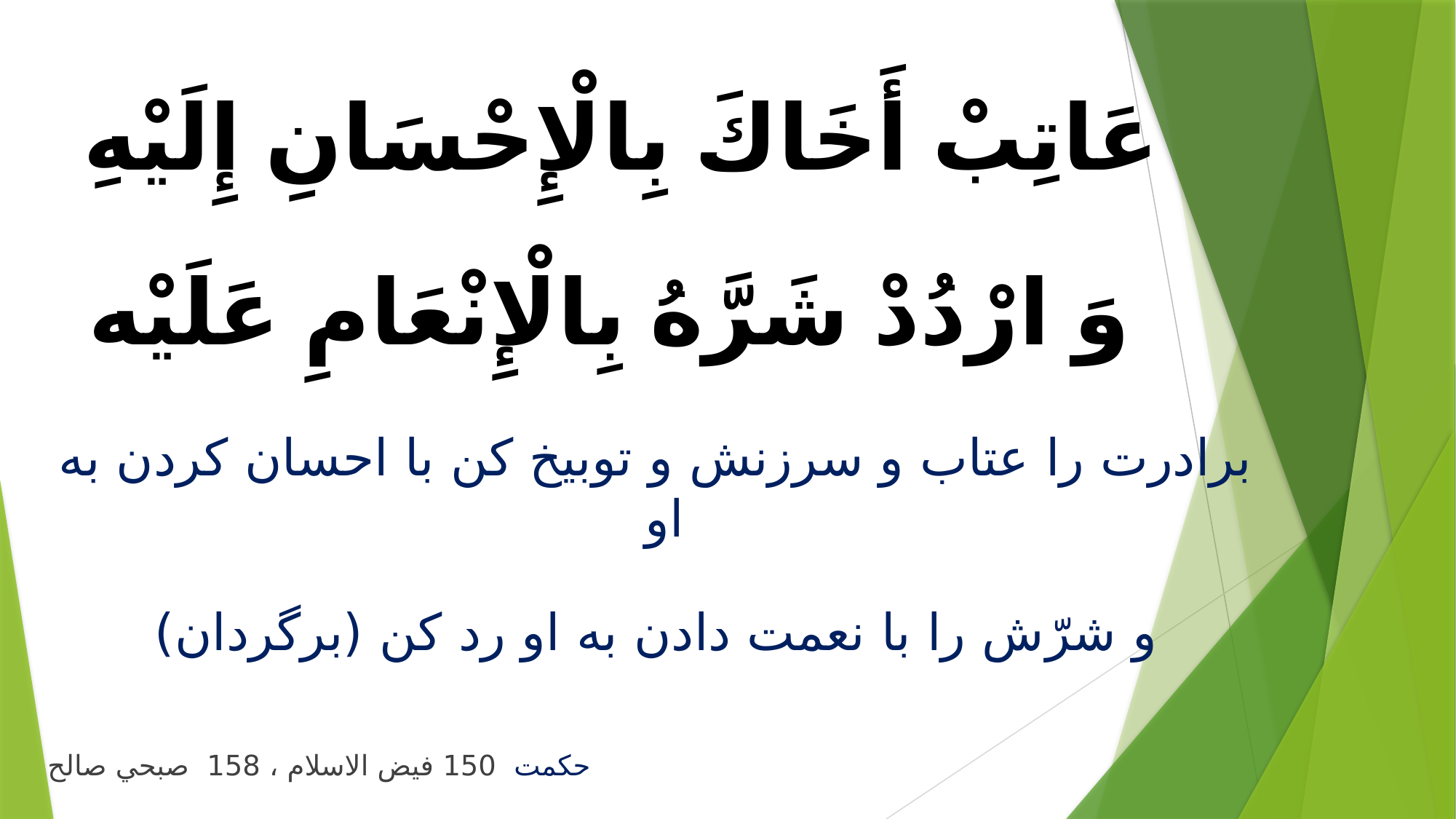

# عَاتِبْ أَخَاكَ بِالْإِحْسَانِ إِلَيْهِ وَ ارْدُدْ شَرَّهُ بِالْإِنْعَامِ عَلَيْه‏
برادرت را عتاب و سرزنش و توبيخ كن با احسان كردن به او

و شرّش را با نعمت دادن به او رد كن (برگردان)

حكمت  150 فيض الاسلام ، 158  صبحي صالح